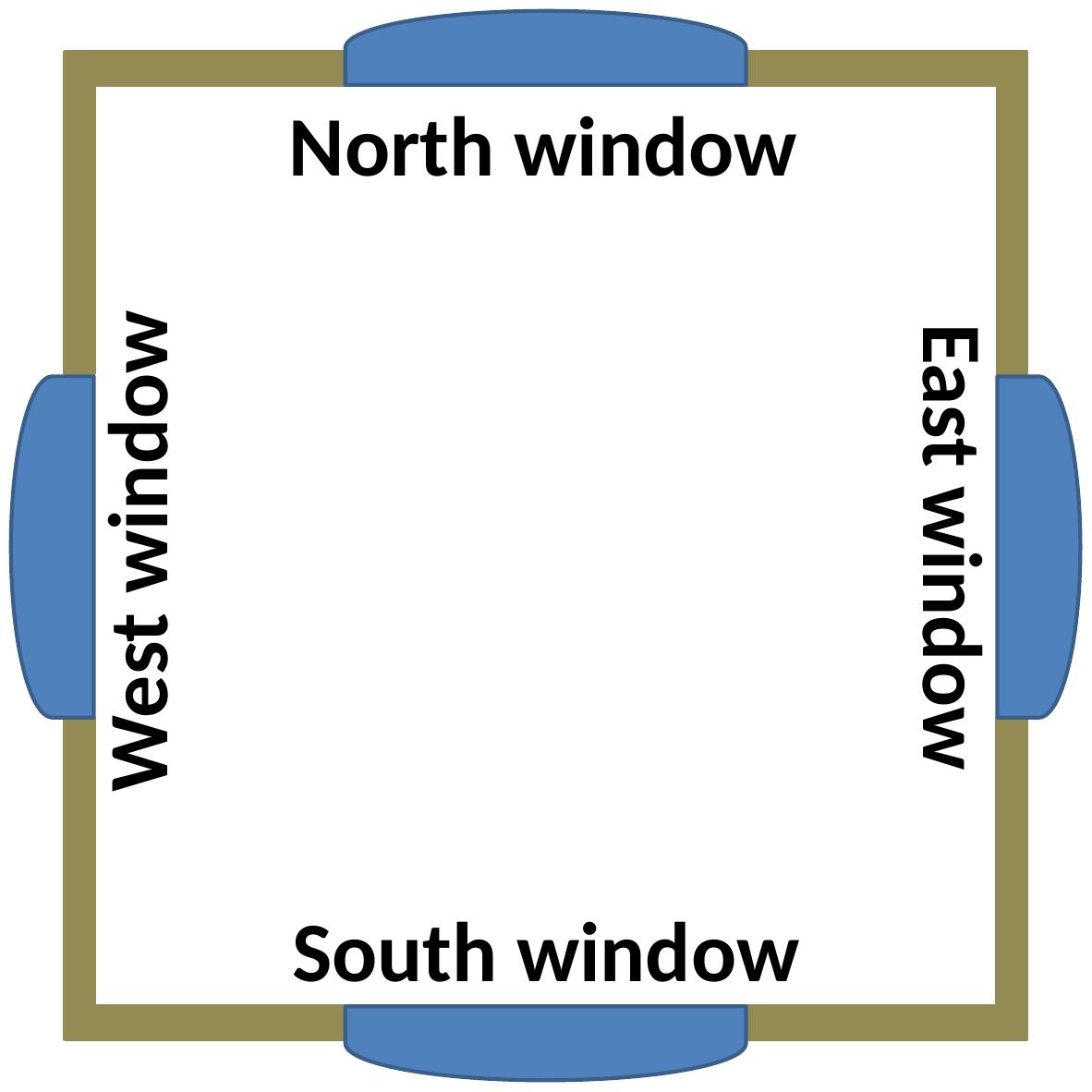

North window
East window
West window
South window